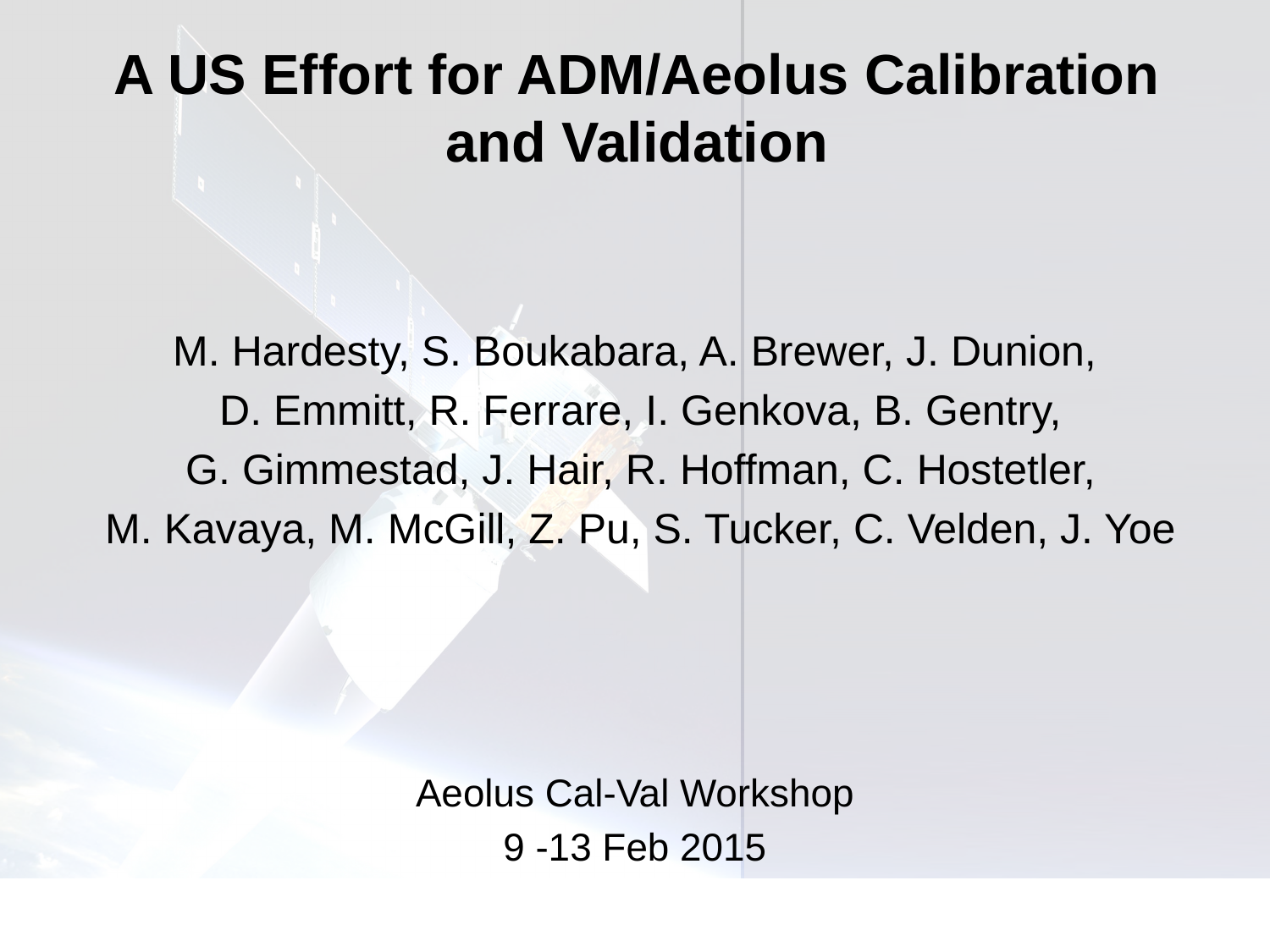

A US Effort for ADM/Aeolus Calibration and Validation
M. Hardesty, S. Boukabara, A. Brewer, J. Dunion,
 D. Emmitt, R. Ferrare, I. Genkova, B. Gentry,
 G. Gimmestad, J. Hair, R. Hoffman, C. Hostetler,
 M. Kavaya, M. McGill, Z. Pu, S. Tucker, C. Velden, J. Yoe
Aeolus Cal-Val Workshop
9 -13 Feb 2015